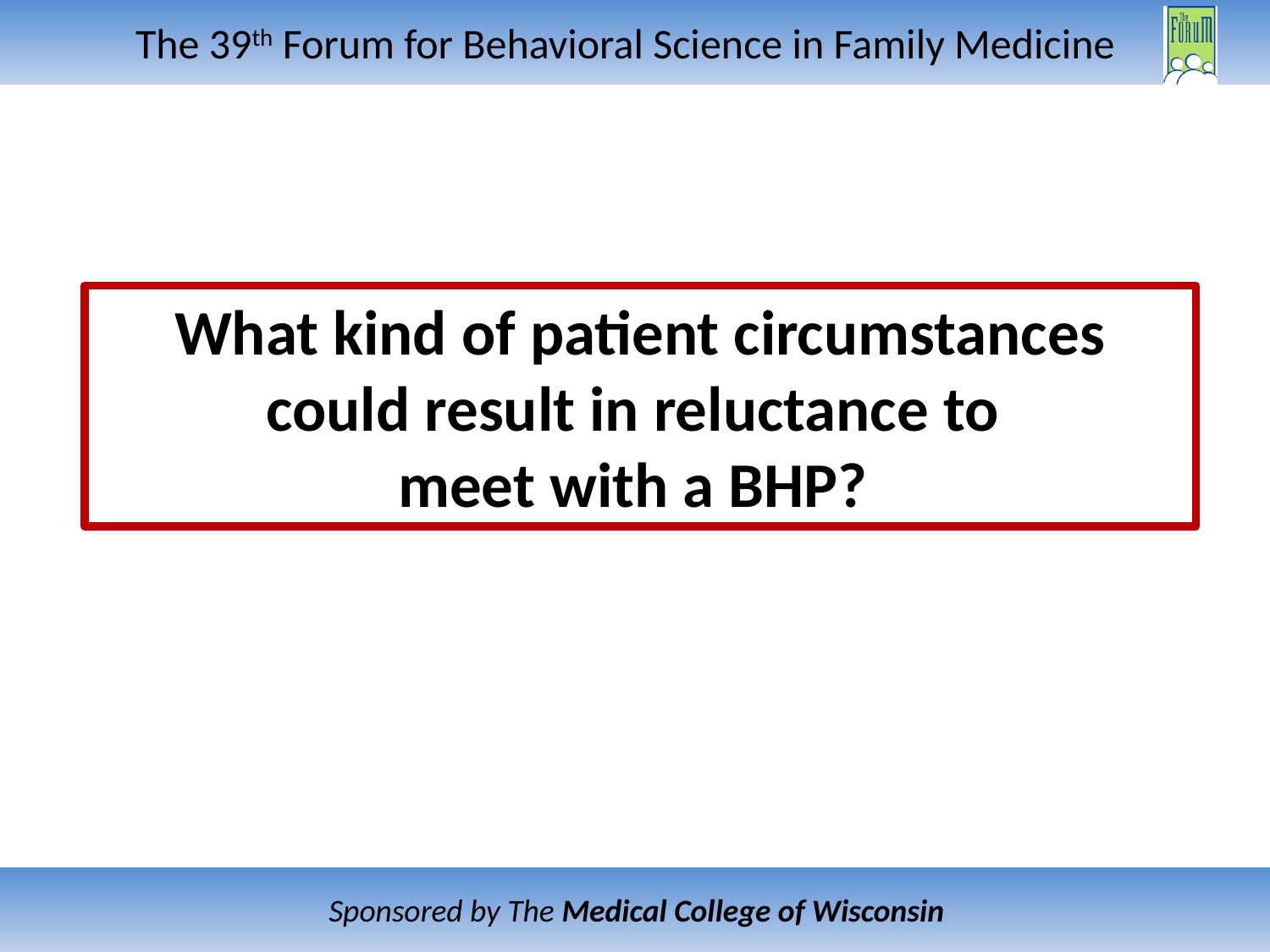

What kind of patient circumstances could result in reluctance to
meet with a BHP?